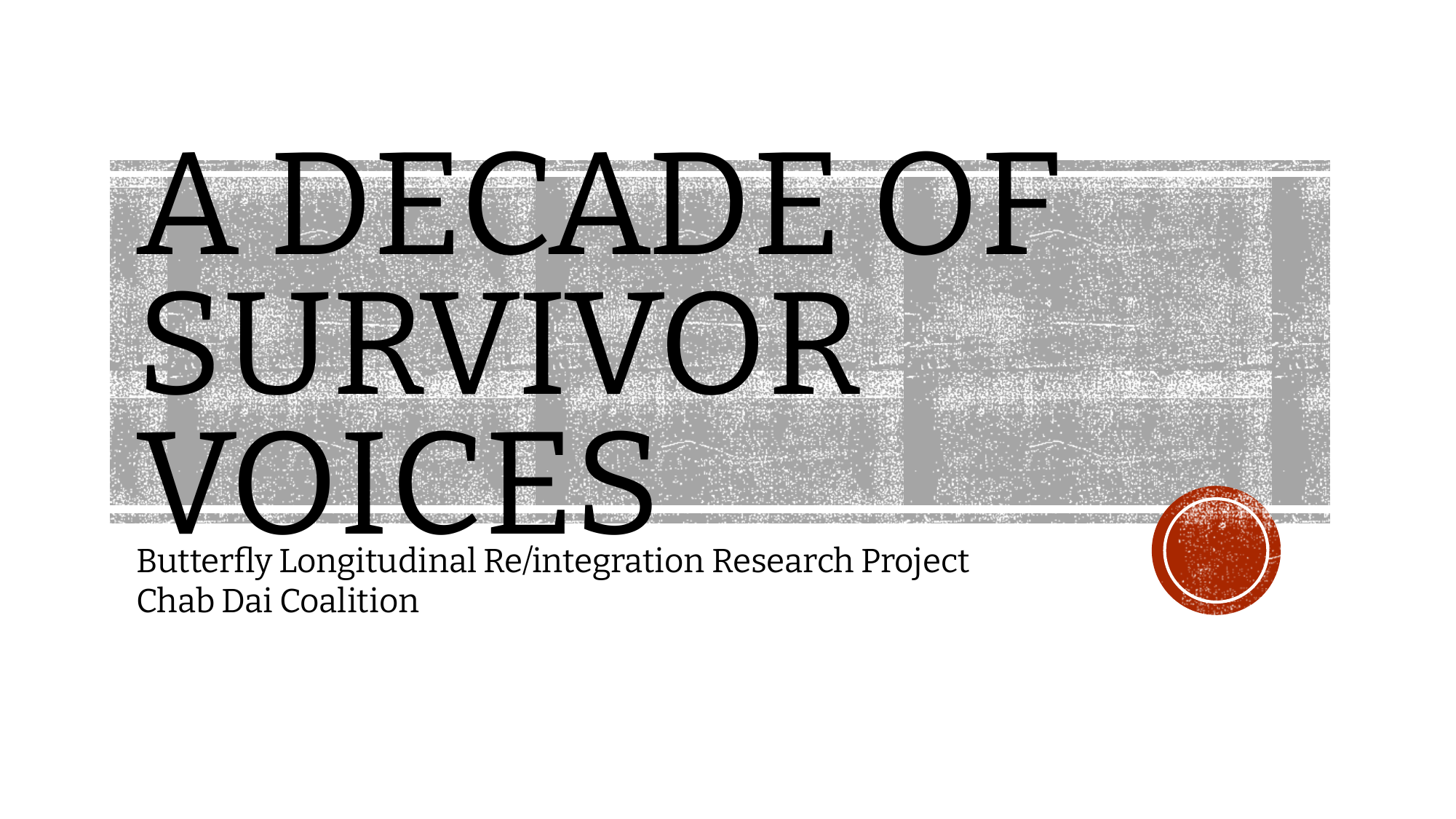

# A DECADE OF SURVIVOR VOICES
Butterfly Longitudinal Re/integration Research Project
Chab Dai Coalition